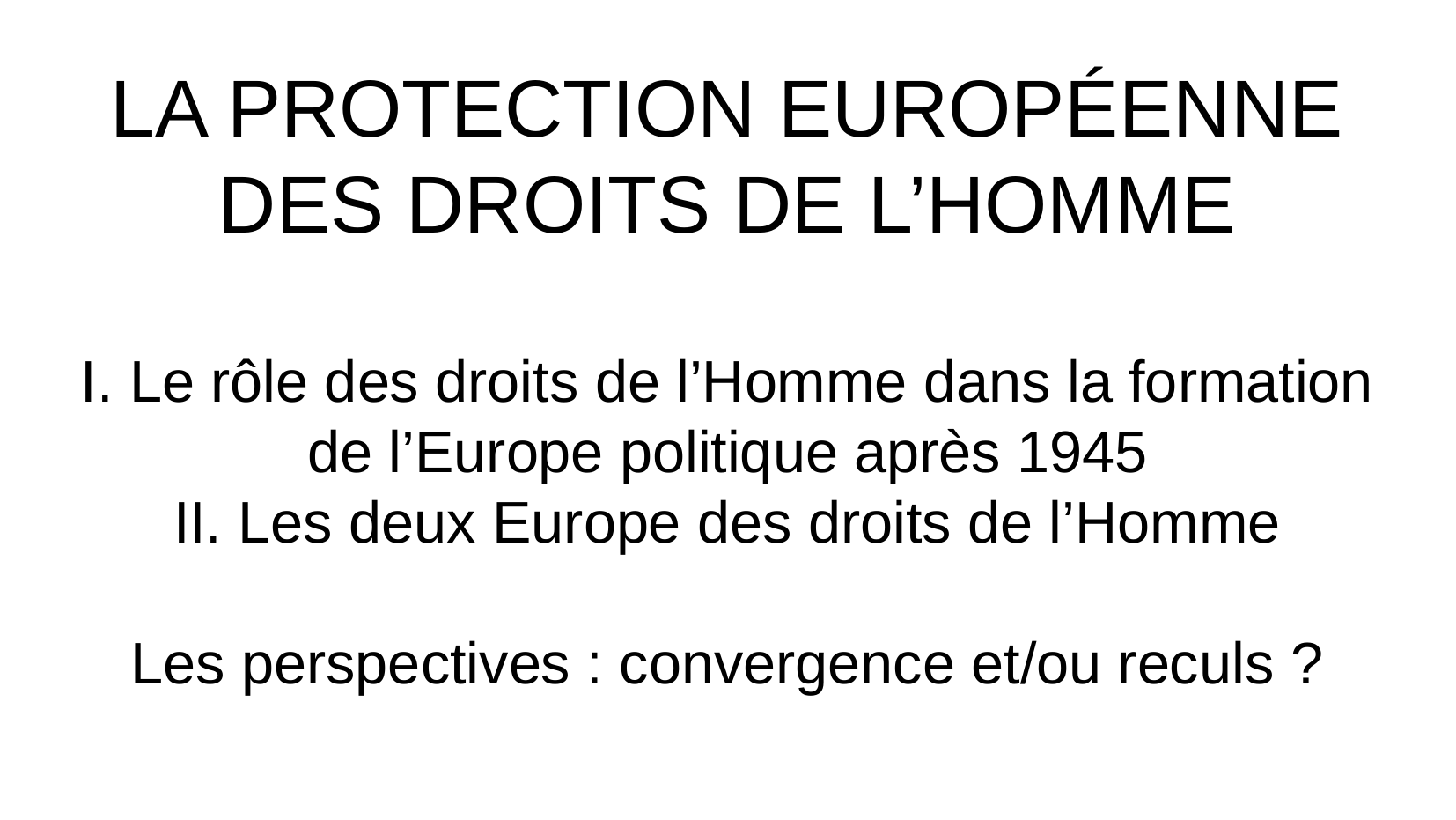

LA PROTECTION EUROPÉENNE DES DROITS DE L’HOMME
I. Le rôle des droits de l’Homme dans la formation de l’Europe politique après 1945
II. Les deux Europe des droits de l’Homme

Les perspectives : convergence et/ou reculs ?